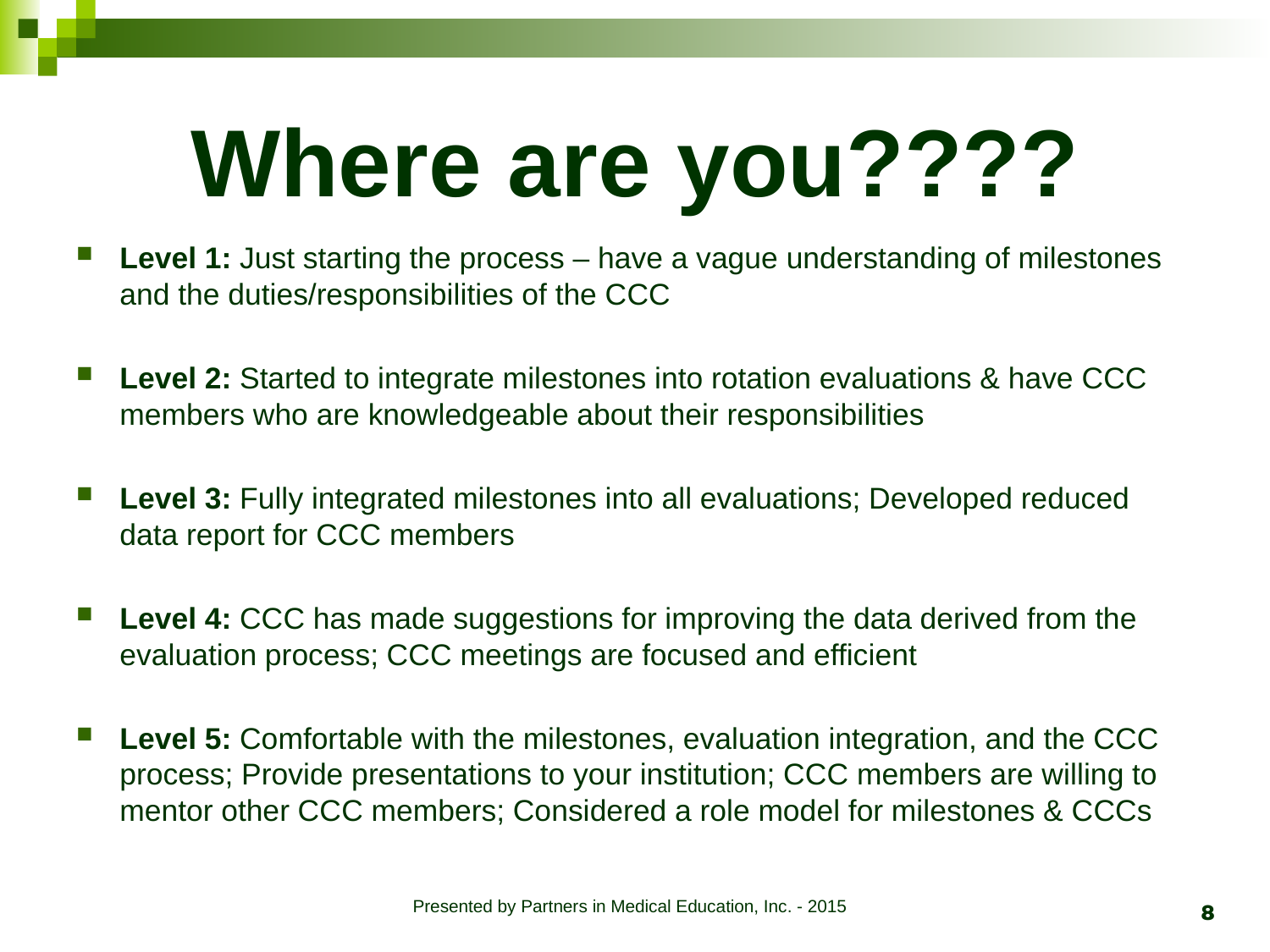

# Where are you????
Level 1: Just starting the process – have a vague understanding of milestones and the duties/responsibilities of the CCC

Level 2: Started to integrate milestones into rotation evaluations & have CCC members who are knowledgeable about their responsibilities

Level 3: Fully integrated milestones into all evaluations; Developed reduced data report for CCC members

Level 4: CCC has made suggestions for improving the data derived from the evaluation process; CCC meetings are focused and efficient

Level 5: Comfortable with the milestones, evaluation integration, and the CCC process; Provide presentations to your institution; CCC members are willing to mentor other CCC members; Considered a role model for milestones & CCCs

8
Presented by Partners in Medical Education, Inc. - 2015